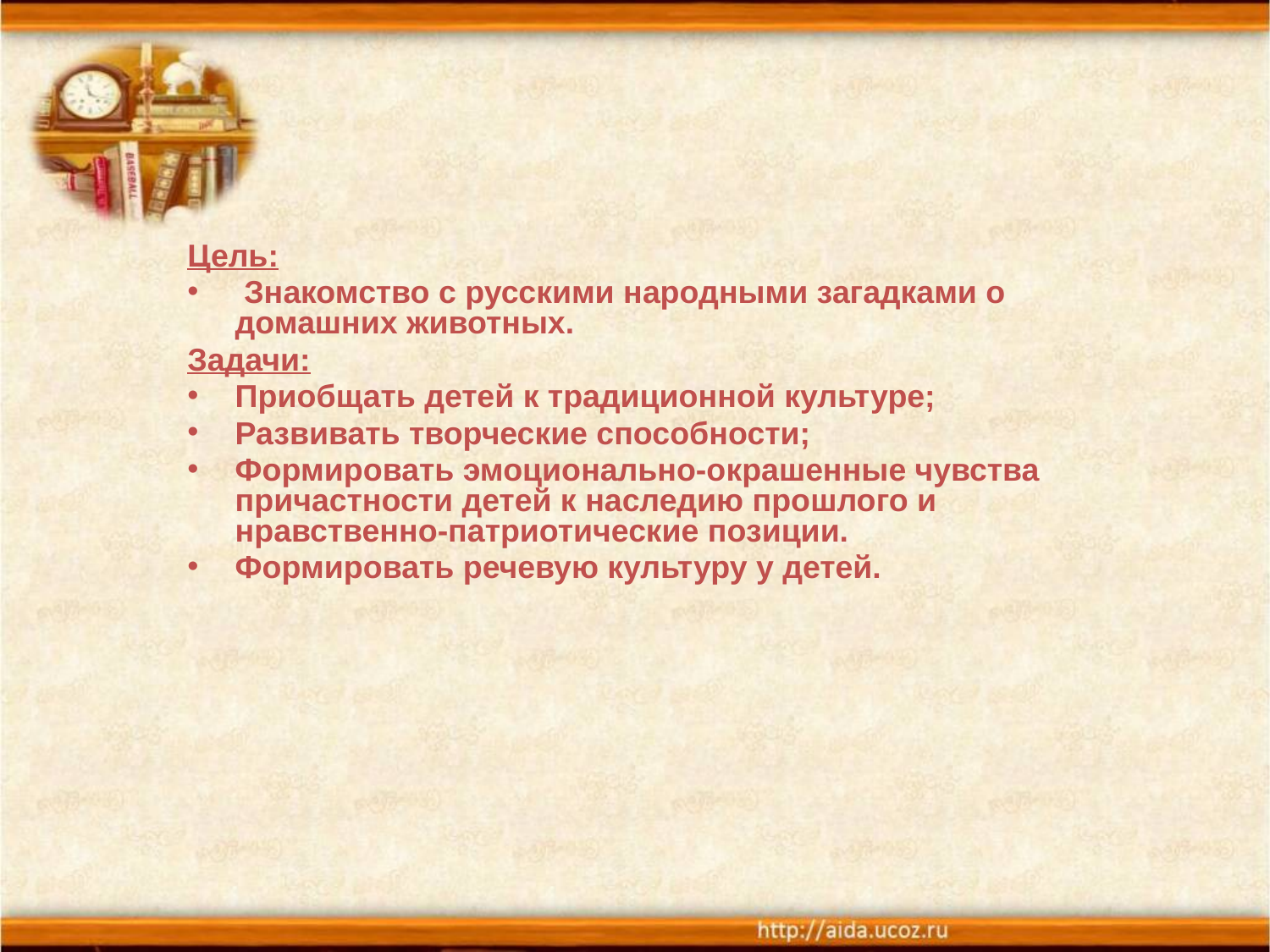

Цель:
 Знакомство с русскими народными загадками о домашних животных.
Задачи:
Приобщать детей к традиционной культуре;
Развивать творческие способности;
Формировать эмоционально-окрашенные чувства причастности детей к наследию прошлого и нравственно-патриотические позиции.
Формировать речевую культуру у детей.